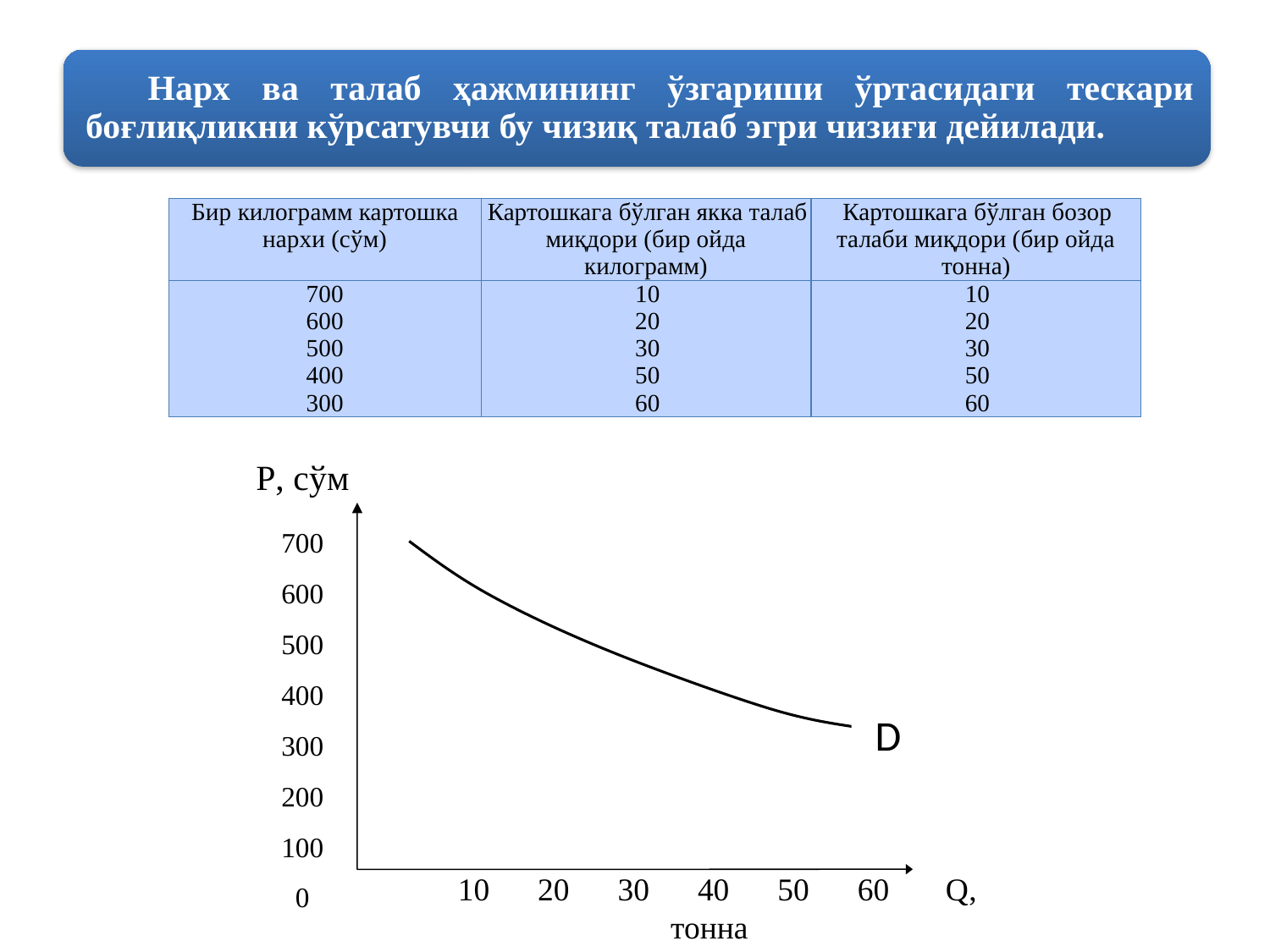

Нарх ва талаб ҳажмининг ўзгариши ўртасидаги тескари боғлиқликни кўрсатувчи бу чизиқ талаб эгри чизиғи дейилади.
| Бир килограмм картошка нархи (сўм) | Картошкага бўлган якка талаб миқдори (бир ойда килограмм) | Картошкага бўлган бозор талаби миқдори (бир ойда тонна) |
| --- | --- | --- |
| 700 600 500 400 300 | 10 20 30 50 60 | 10 20 30 50 60 |

P, сўм

700
600
500
400
300
200
100
0

D
  10      20      30      40      50      60       Q, тонна